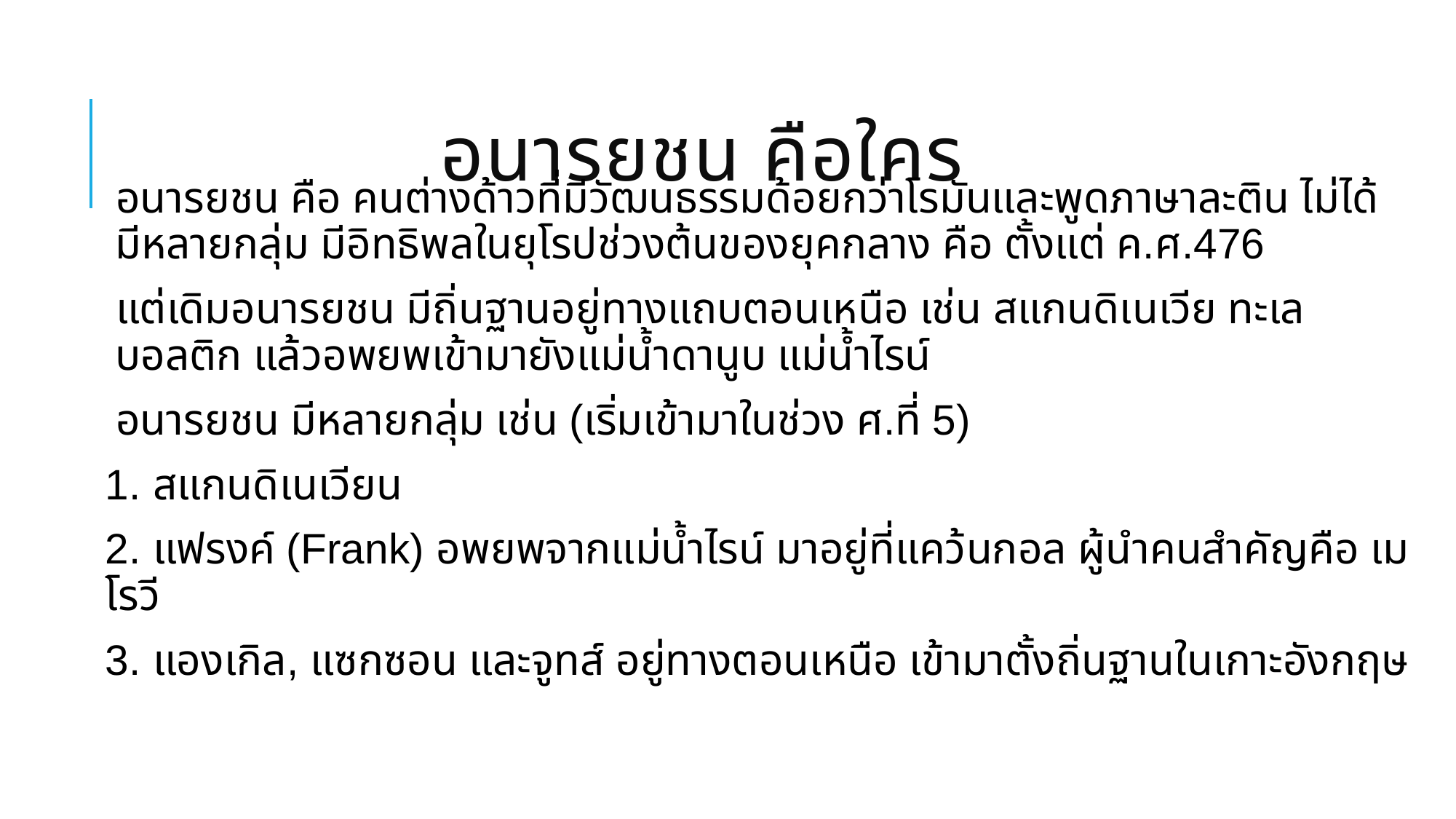

# อนารยชน คือใคร
อนารยชน คือ คนต่างด้าวที่มีวัฒนธรรมด้อยกว่าโรมันและพูดภาษาละติน ไม่ได้ มีหลายกลุ่ม มีอิทธิพลในยุโรปช่วงต้นของยุคกลาง คือ ตั้งแต่ ค.ศ.476
แต่เดิมอนารยชน มีถิ่นฐานอยู่ทางแถบตอนเหนือ เช่น สแกนดิเนเวีย ทะเลบอลติก แล้วอพยพเข้ามายังแม่น้ำดานูบ แม่น้ำไรน์
อนารยชน มีหลายกลุ่ม เช่น (เริ่มเข้ามาในช่วง ศ.ที่ 5)
1. สแกนดิเนเวียน
2. แฟรงค์ (Frank) อพยพจากแม่น้ำไรน์ มาอยู่ที่แคว้นกอล ผู้นำคนสำคัญคือ เมโรวี
3. แองเกิล, แซกซอน และจูทส์ อยู่ทางตอนเหนือ เข้ามาตั้งถิ่นฐานในเกาะอังกฤษ